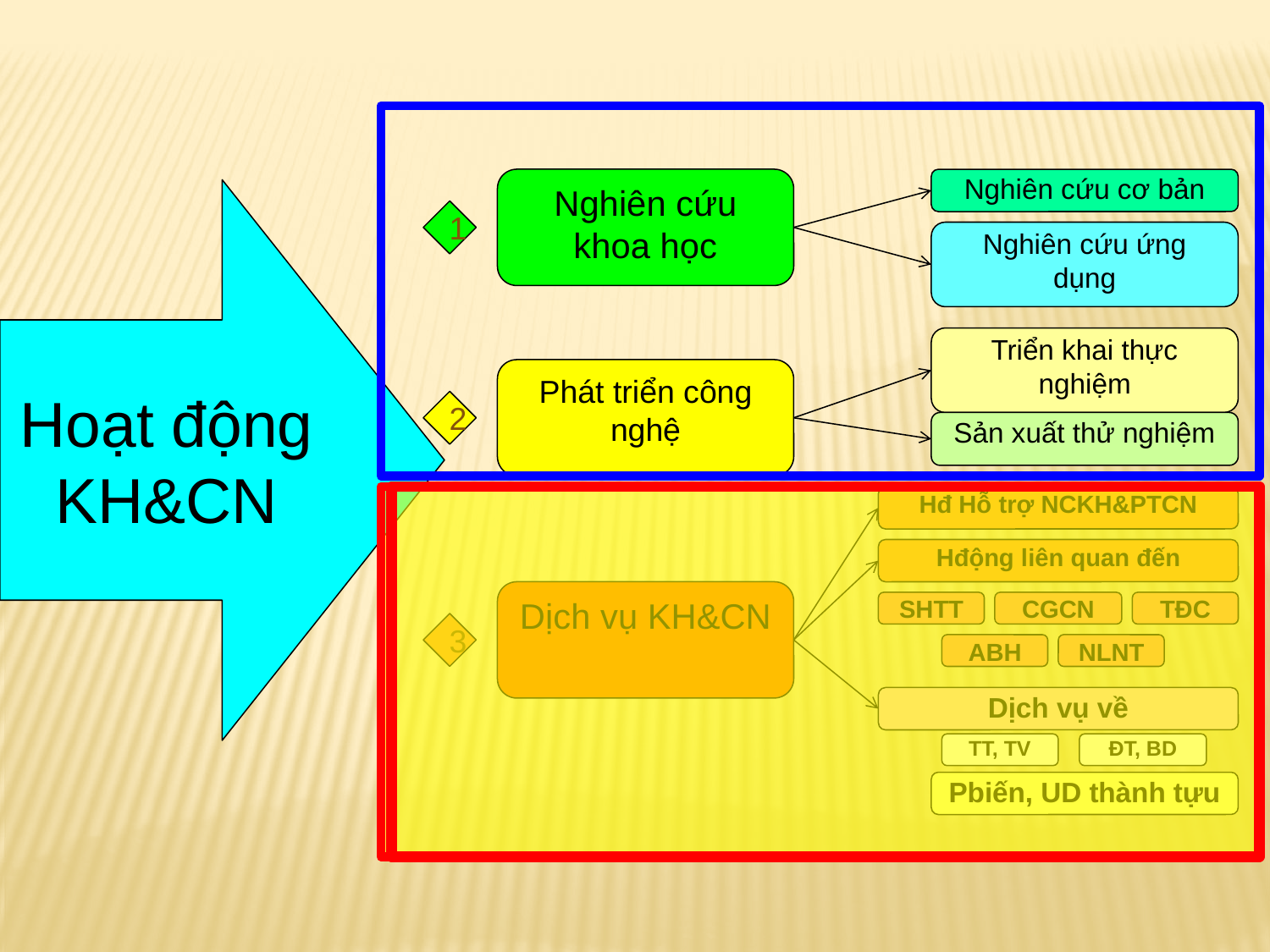

Nghiên cứu khoa học
Nghiên cứu cơ bản
Hoạt động KH&CN
1
Nghiên cứu ứng dụng
Triển khai thực nghiệm
Phát triển công nghệ
2
Sản xuất thử nghiệm

Hđ Hỗ trợ NCKH&PTCN
Hđộng liên quan đến
Dịch vụ KH&CN
SHTT
CGCN
TĐC
3
ABH
NLNT
Dịch vụ về
TT, TV
ĐT, BD
Pbiến, UD thành tựu